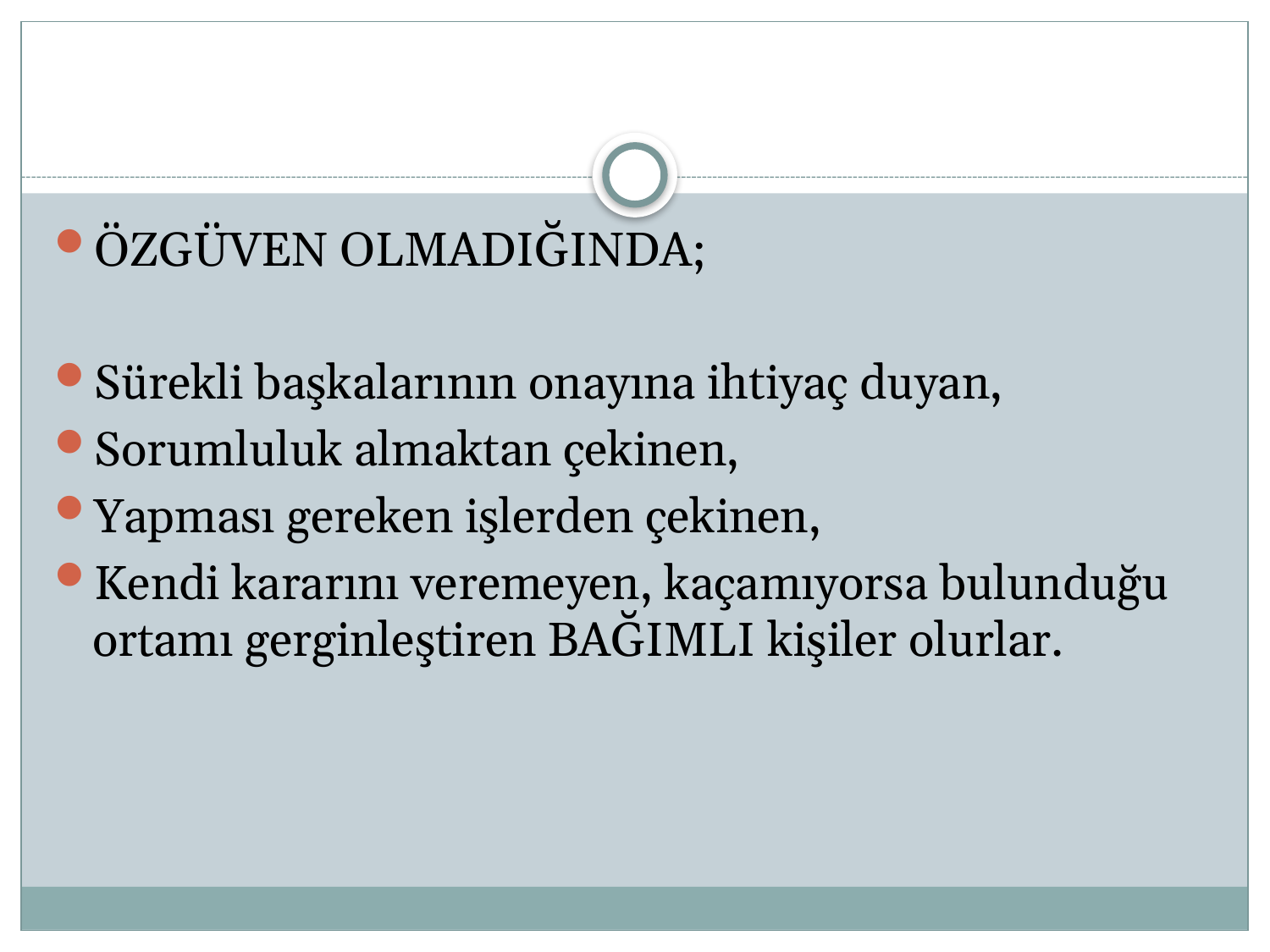

#
ÖZGÜVEN OLMADIĞINDA;

Sürekli başkalarının onayına ihtiyaç duyan,
Sorumluluk almaktan çekinen,
Yapması gereken işlerden çekinen,
Kendi kararını veremeyen, kaçamıyorsa bulunduğu ortamı gerginleştiren BAĞIMLI kişiler olurlar.